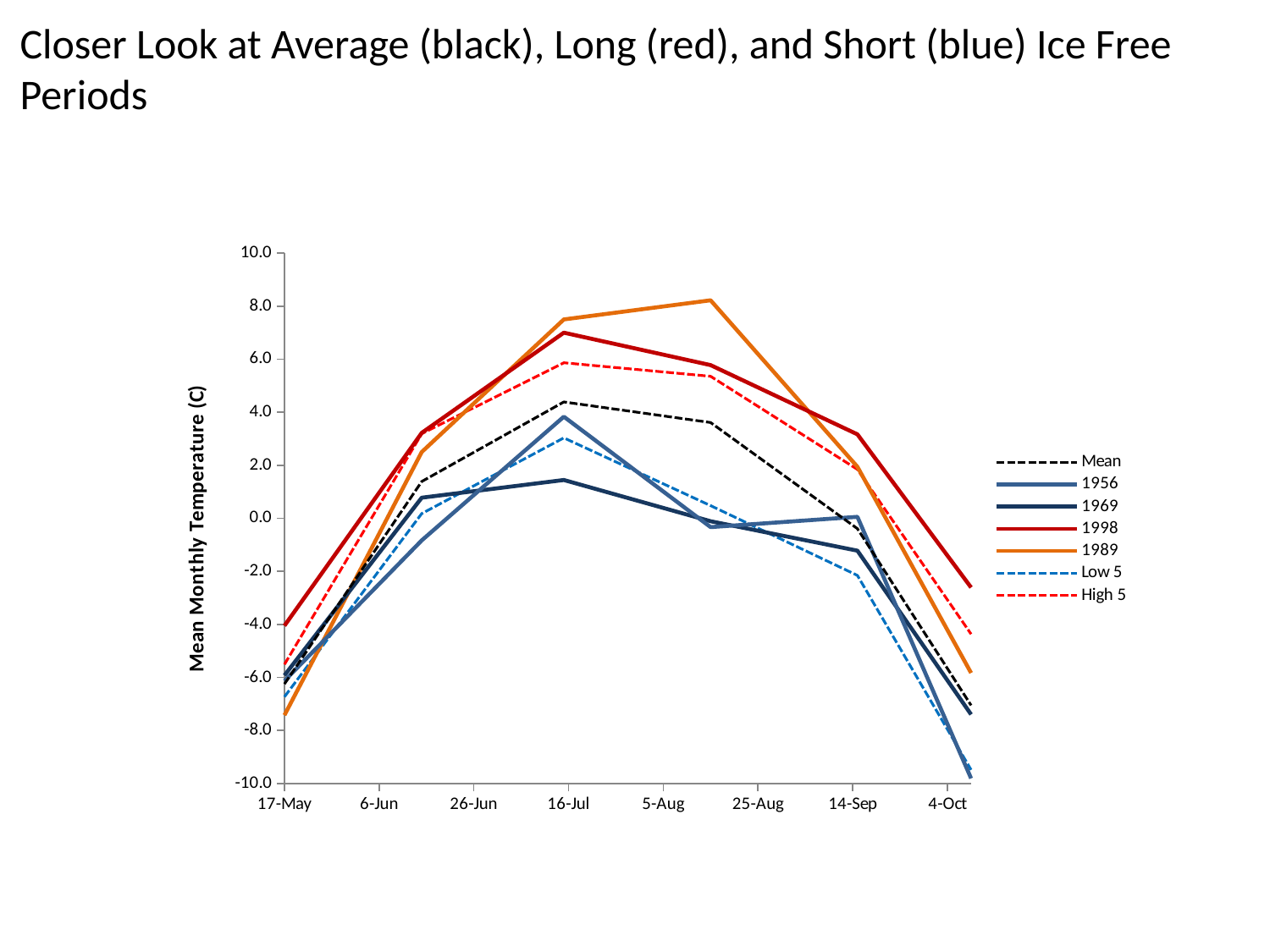

Closer Look at Average (black), Long (red), and Short (blue) Ice Free Periods

### Chart

| Category |  |  |  |  |  |  |  |
|---|---|---|---|---|---|---|---|